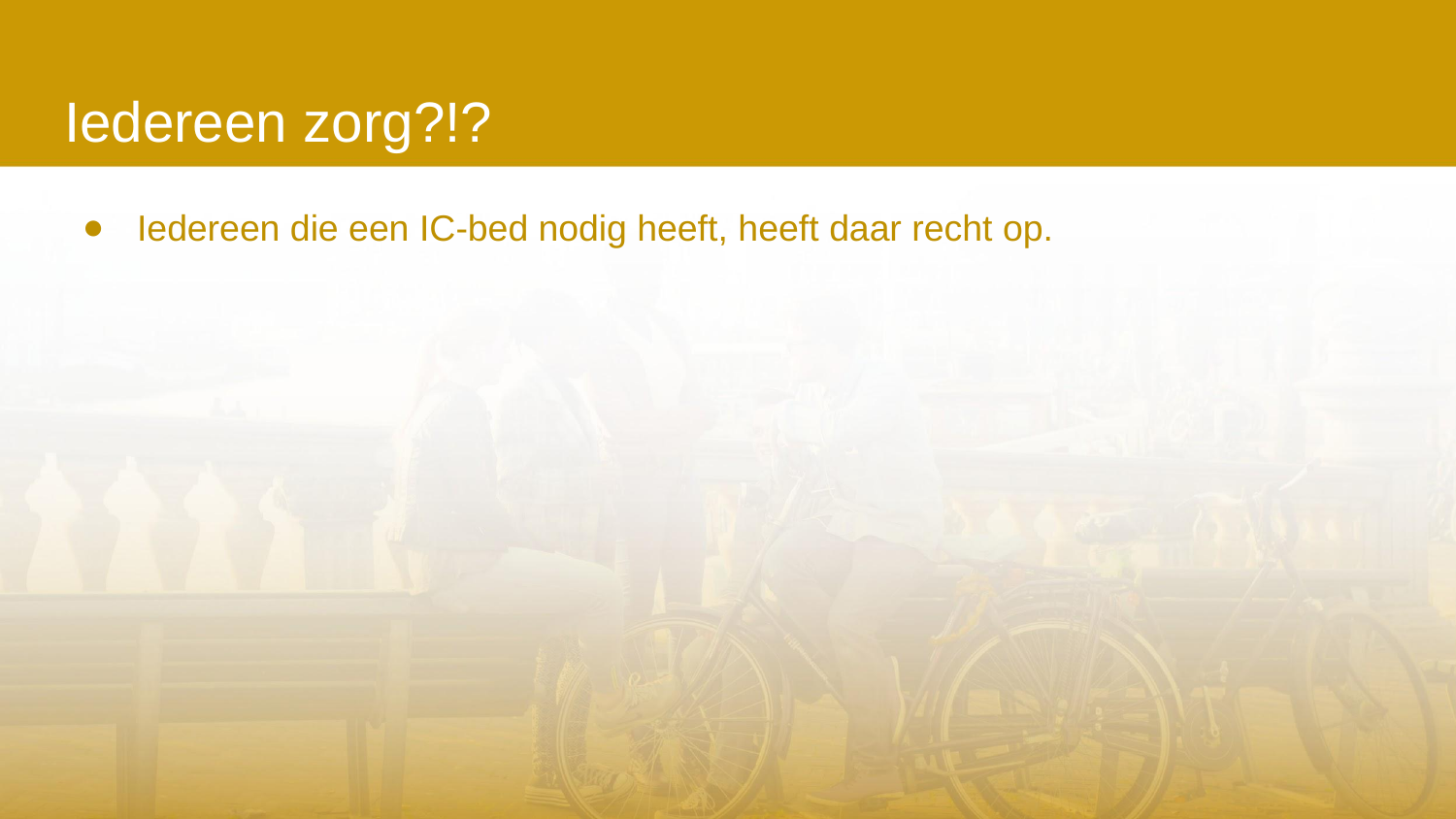

# Iedereen zorg?!?
Iedereen die een IC-bed nodig heeft, heeft daar recht op.